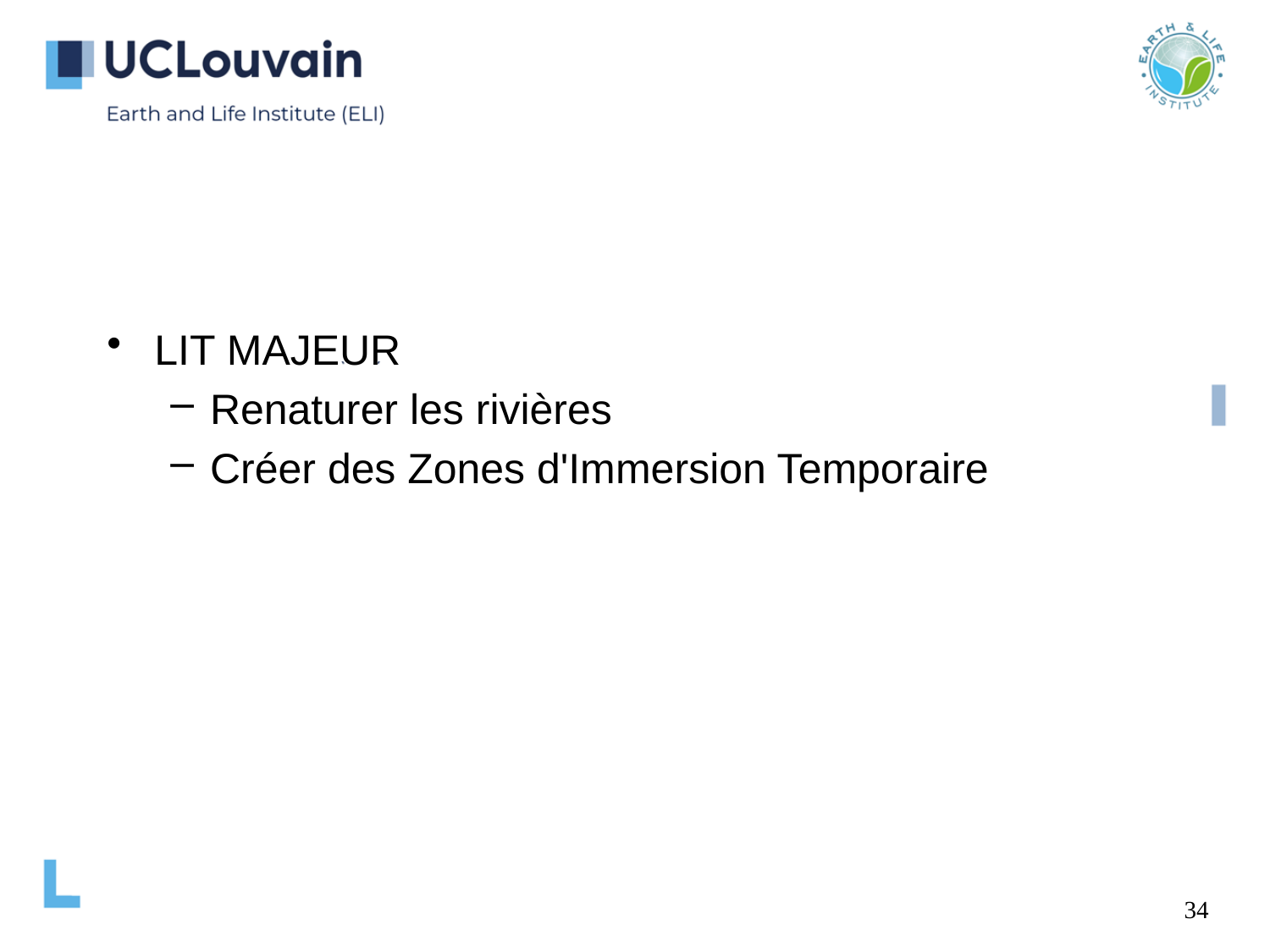

LIT MAJEUR
Renaturer les rivières
Créer des Zones d'Immersion Temporaire

34